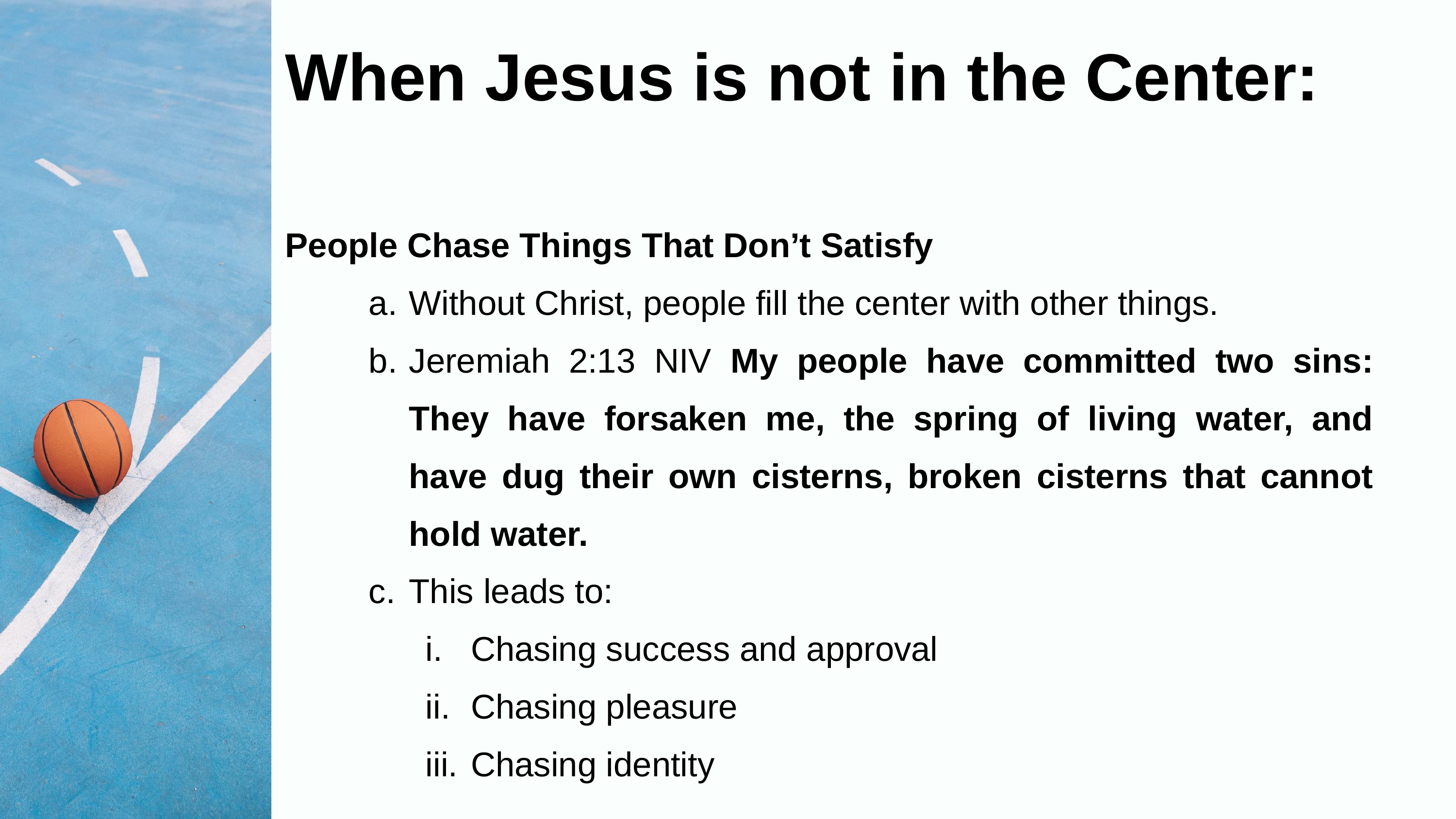

When Jesus is not in the Center:
People Chase Things That Don’t Satisfy
Without Christ, people fill the center with other things.
Jeremiah 2:13 NIV My people have committed two sins: They have forsaken me, the spring of living water, and have dug their own cisterns, broken cisterns that cannot hold water.
This leads to:
Chasing success and approval
Chasing pleasure
Chasing identity